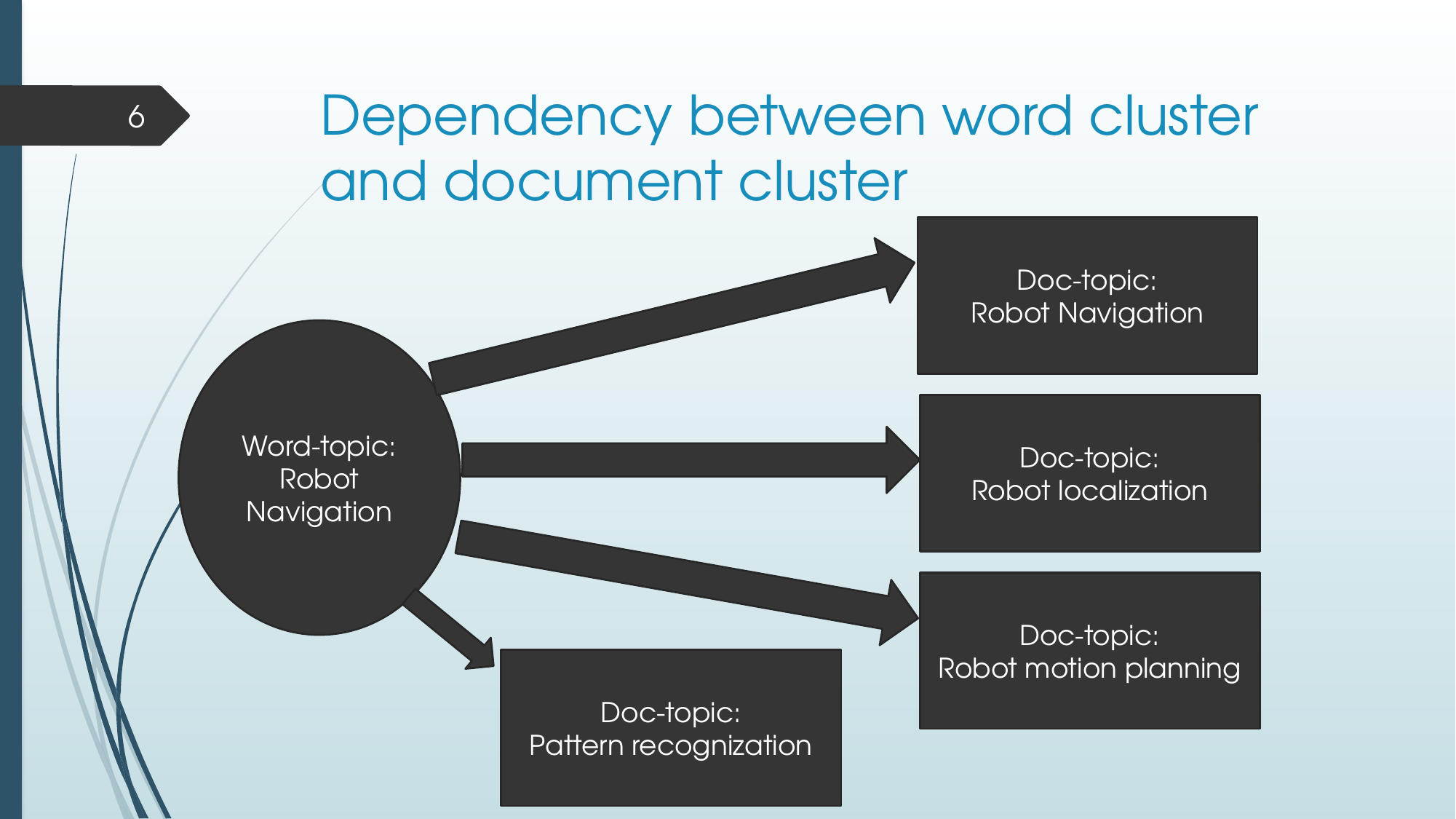

# Dependency between word cluster and document cluster
6
Doc-topic:
Robot Navigation

Word-topic:
Robot Navigation
Doc-topic:
Robot localization

Doc-topic:
Robot motion planning

Doc-topic:
Pattern recognization